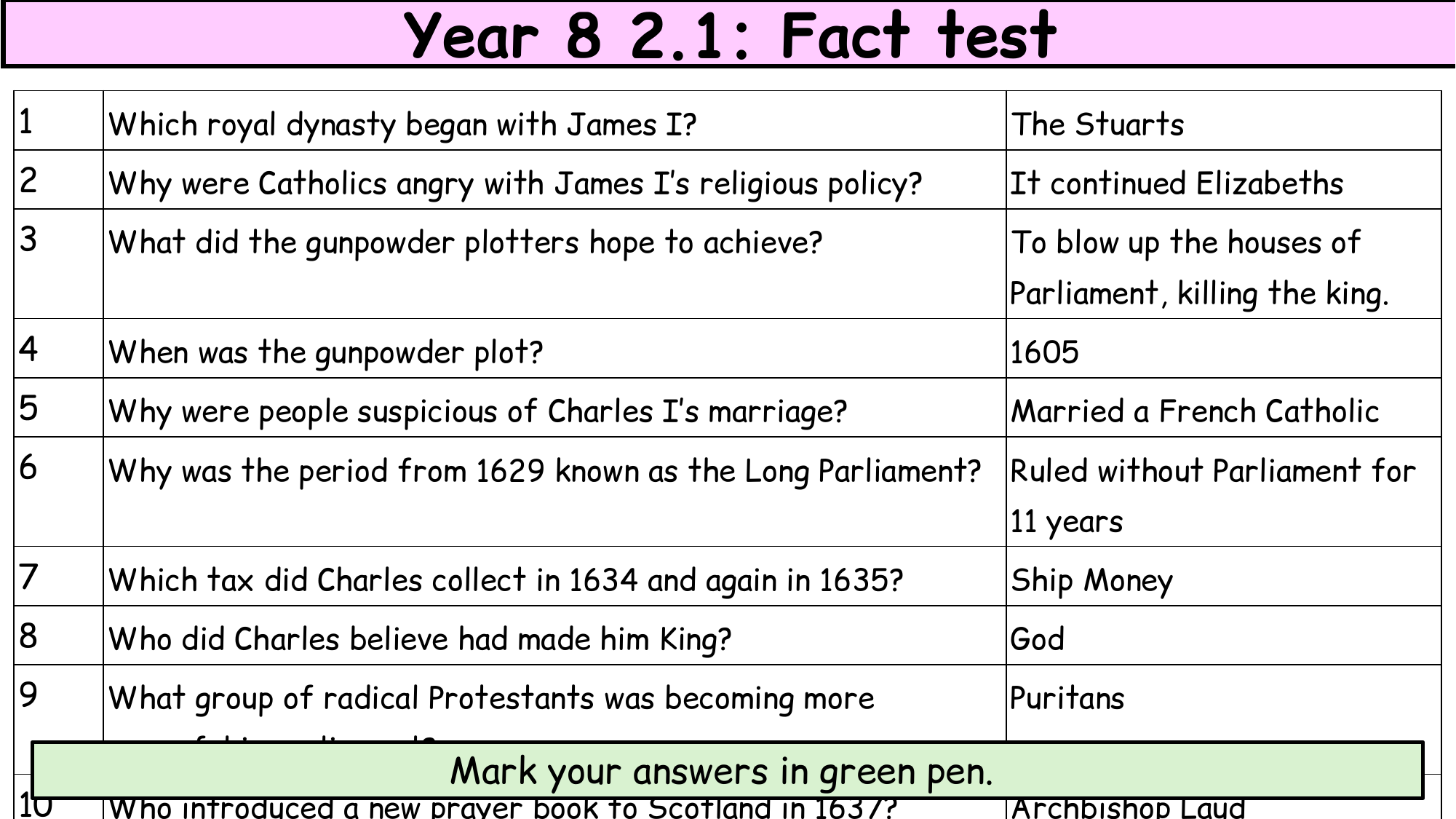

Year 8 2.1: Fact test
| 1 | Which royal dynasty began with James I? | The Stuarts |
| --- | --- | --- |
| 2 | Why were Catholics angry with James I’s religious policy? | It continued Elizabeths |
| 3 | What did the gunpowder plotters hope to achieve? | To blow up the houses of Parliament, killing the king. |
| 4 | When was the gunpowder plot? | 1605 |
| 5 | Why were people suspicious of Charles I’s marriage? | Married a French Catholic |
| 6 | Why was the period from 1629 known as the Long Parliament? | Ruled without Parliament for 11 years |
| 7 | Which tax did Charles collect in 1634 and again in 1635? | Ship Money |
| 8 | Who did Charles believe had made him King? | God |
| 9 | What group of radical Protestants was becoming more powerful in parliament? | Puritans |
| 10 | Who introduced a new prayer book to Scotland in 1637? | Archbishop Laud |
Mark your answers in green pen.